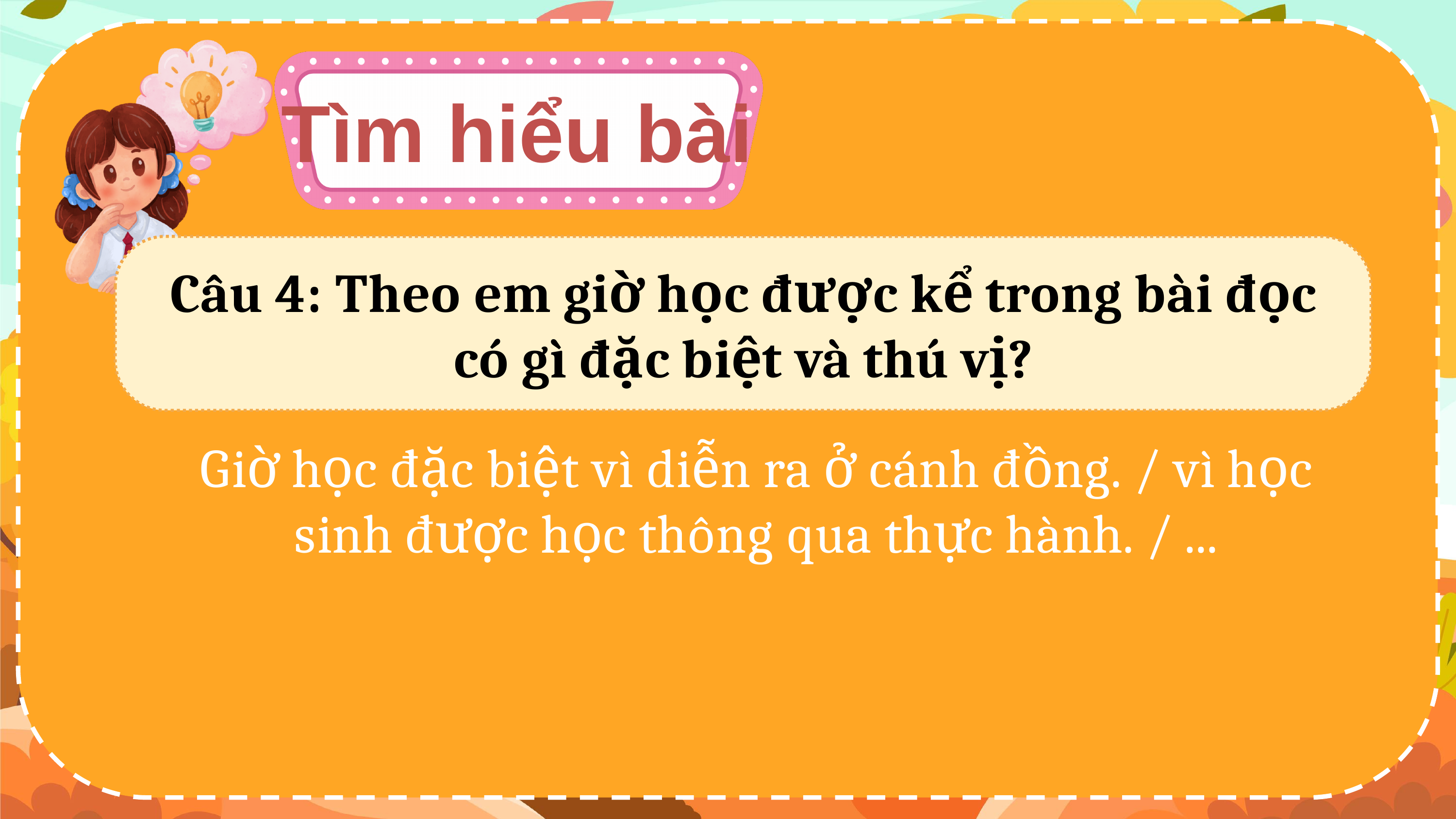

Tìm hiểu bài
Câu 4: Theo em giờ học được kể trong bài đọc có gì đặc biệt và thú vị?
Giờ học đặc biệt vì diễn ra ở cánh đồng. / vì học sinh được học thông qua thực hành. / ...